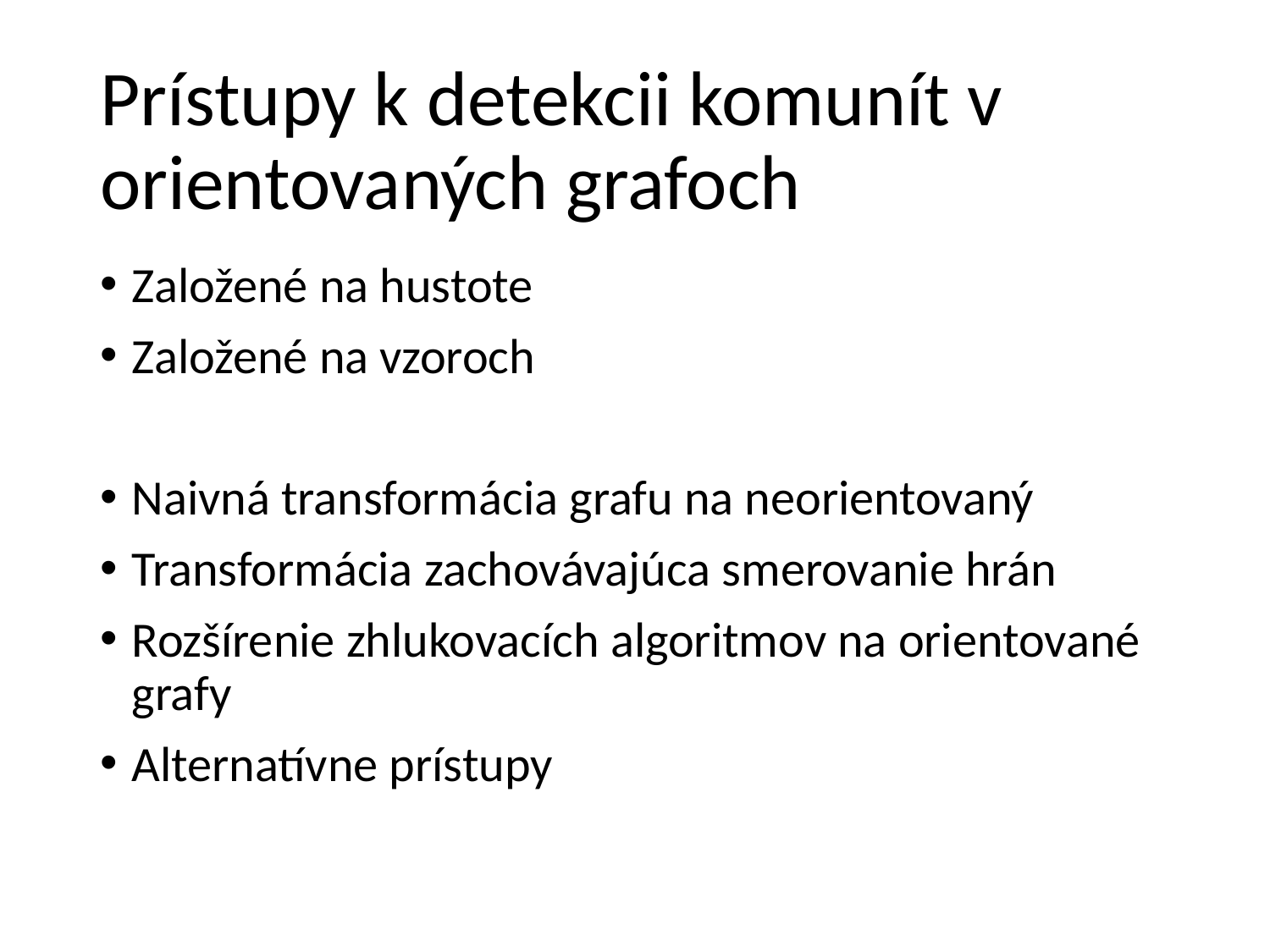

# Prístupy k detekcii komunít v orientovaných grafoch
Založené na hustote
Založené na vzoroch

Naivná transformácia grafu na neorientovaný
Transformácia zachovávajúca smerovanie hrán
Rozšírenie zhlukovacích algoritmov na orientované grafy
Alternatívne prístupy